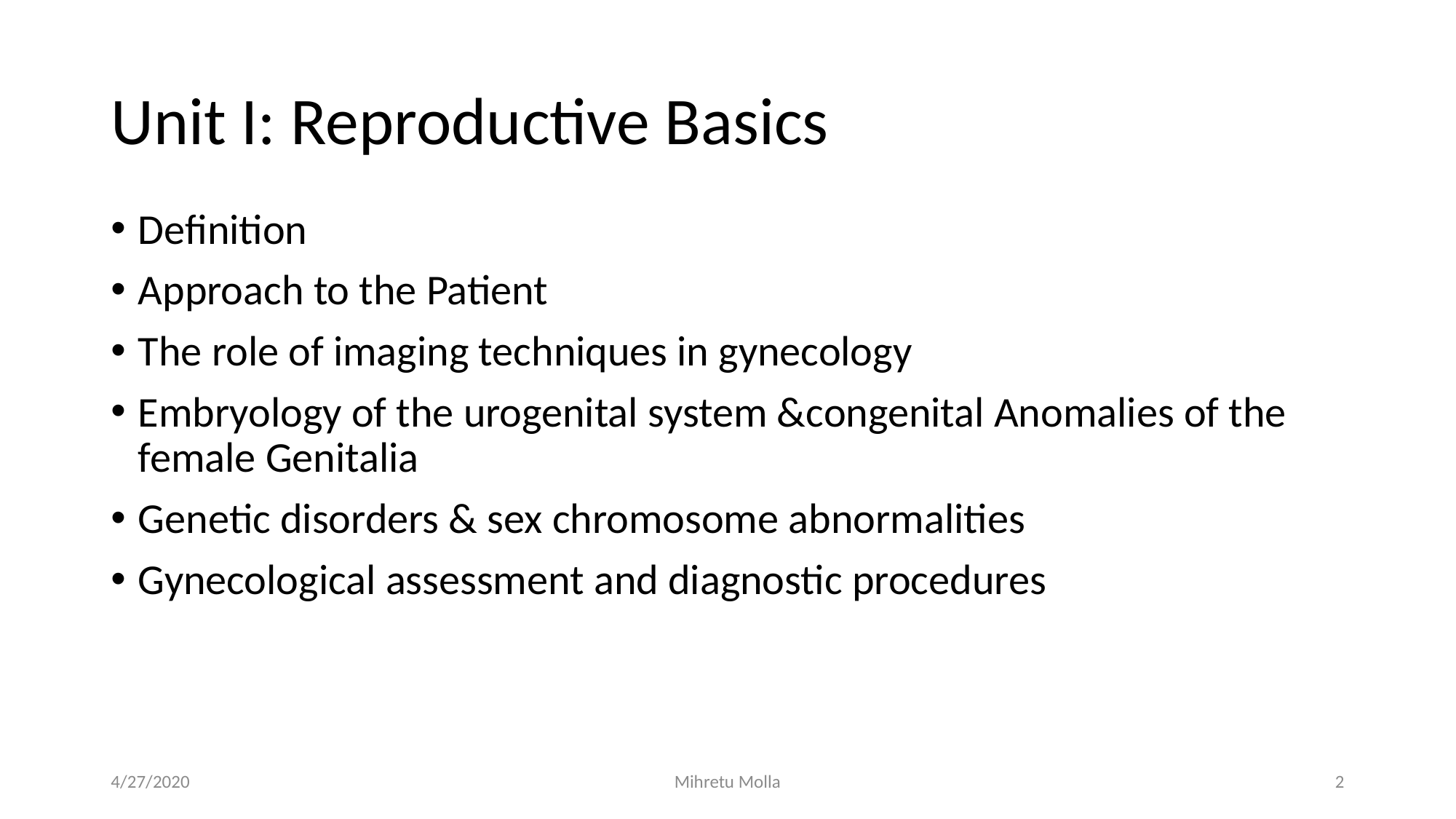

# Unit I: Reproductive Basics
Definition
Approach to the Patient
The role of imaging techniques in gynecology
Embryology of the urogenital system &congenital Anomalies of the female Genitalia
Genetic disorders & sex chromosome abnormalities
Gynecological assessment and diagnostic procedures
4/27/2020
Mihretu Molla
2